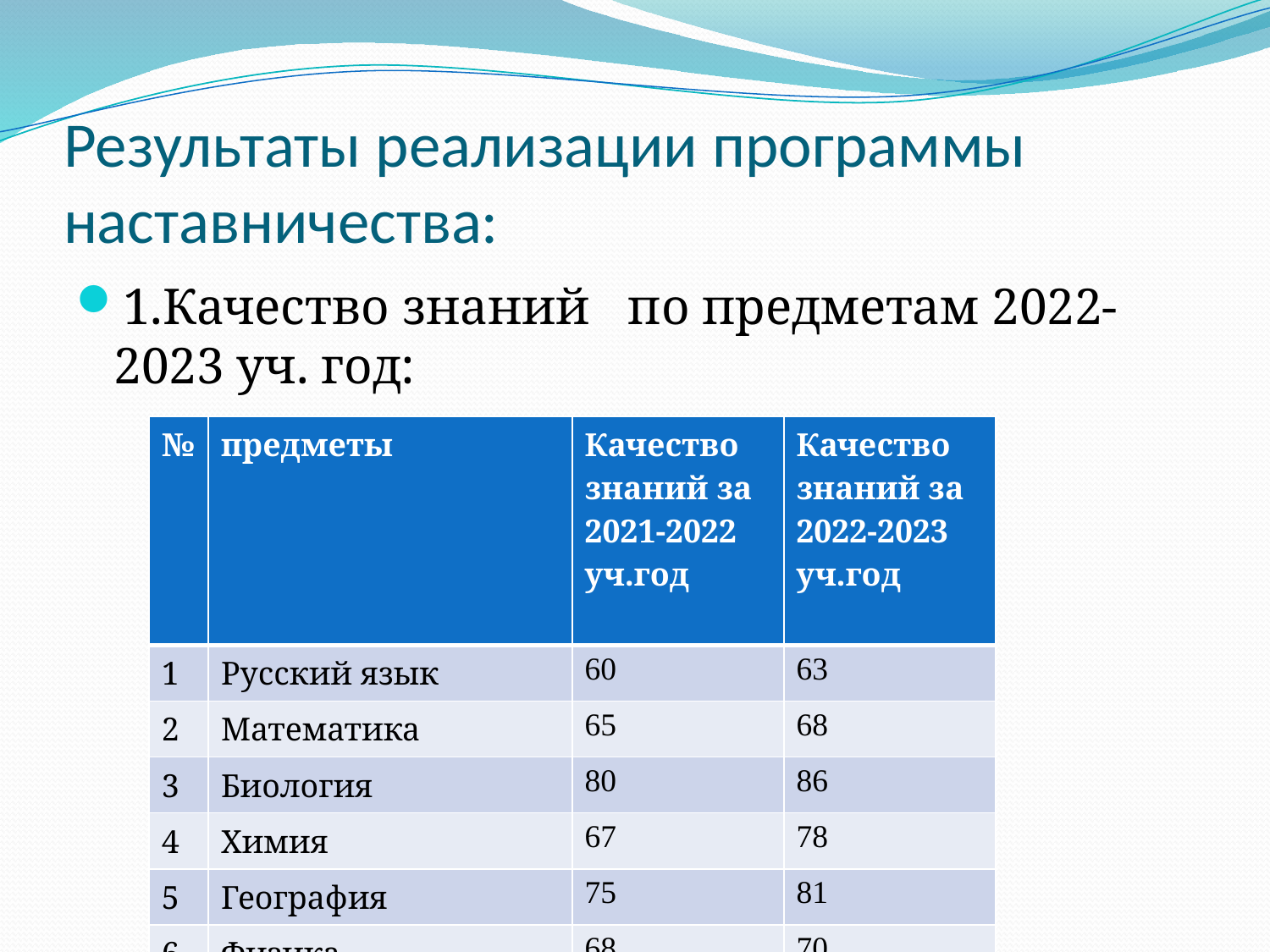

# Результаты реализации программы наставничества:
1.Качество знаний   по предметам 2022-2023 уч. год:

| № | предметы | Качество знаний за 2021-2022 уч.год | Качество знаний за 2022-2023 уч.год |
| --- | --- | --- | --- |
| 1 | Русский язык | 60 | 63 |
| 2 | Математика | 65 | 68 |
| 3 | Биология | 80 | 86 |
| 4 | Химия | 67 | 78 |
| 5 | География | 75 | 81 |
| 6 | Физика | 68 | 70 |